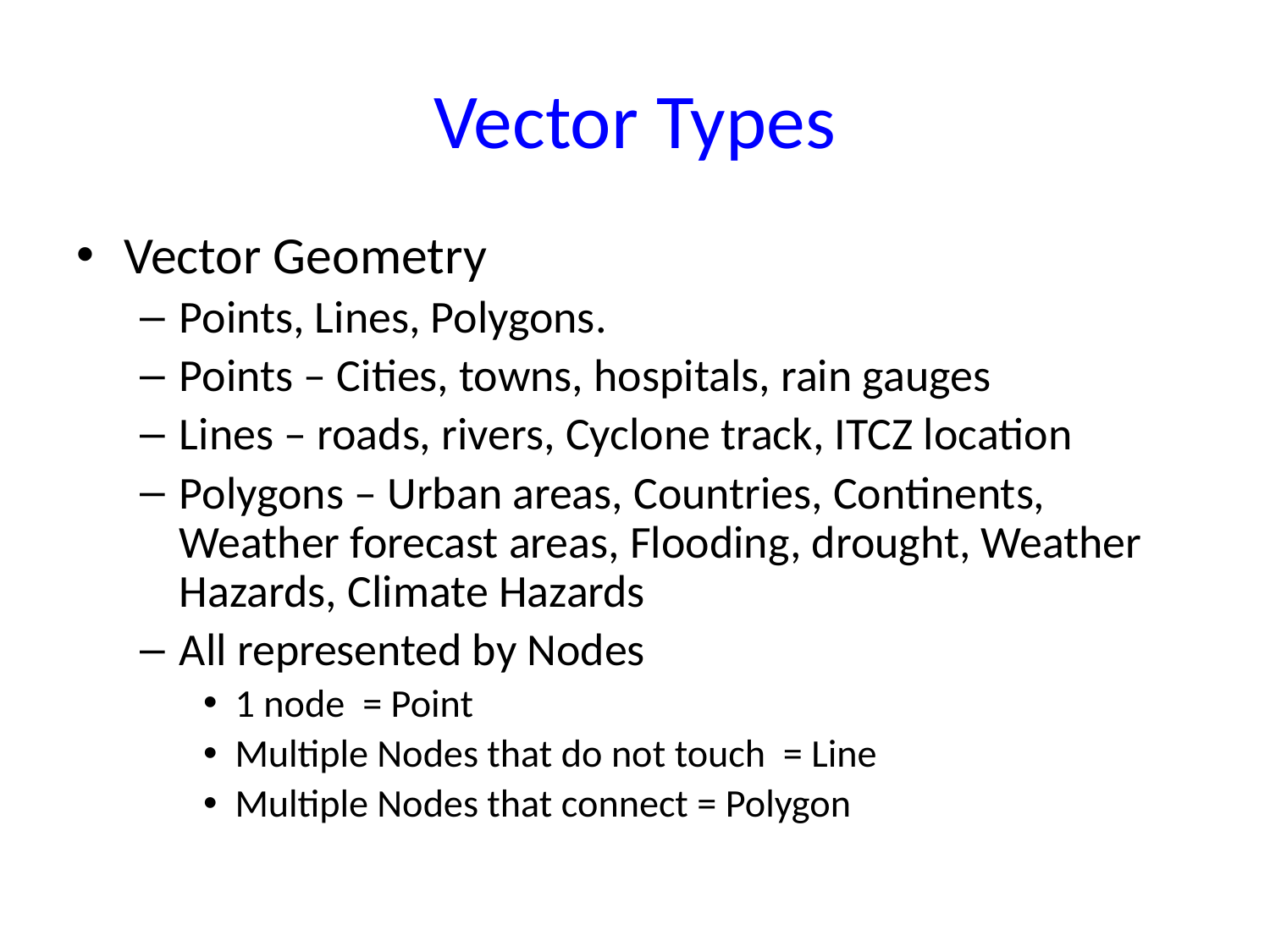

# Vector Types
Vector Geometry
Points, Lines, Polygons.
Points – Cities, towns, hospitals, rain gauges
Lines – roads, rivers, Cyclone track, ITCZ location
Polygons – Urban areas, Countries, Continents, Weather forecast areas, Flooding, drought, Weather Hazards, Climate Hazards
All represented by Nodes
1 node  = Point
Multiple Nodes that do not touch  = Line
Multiple Nodes that connect = Polygon